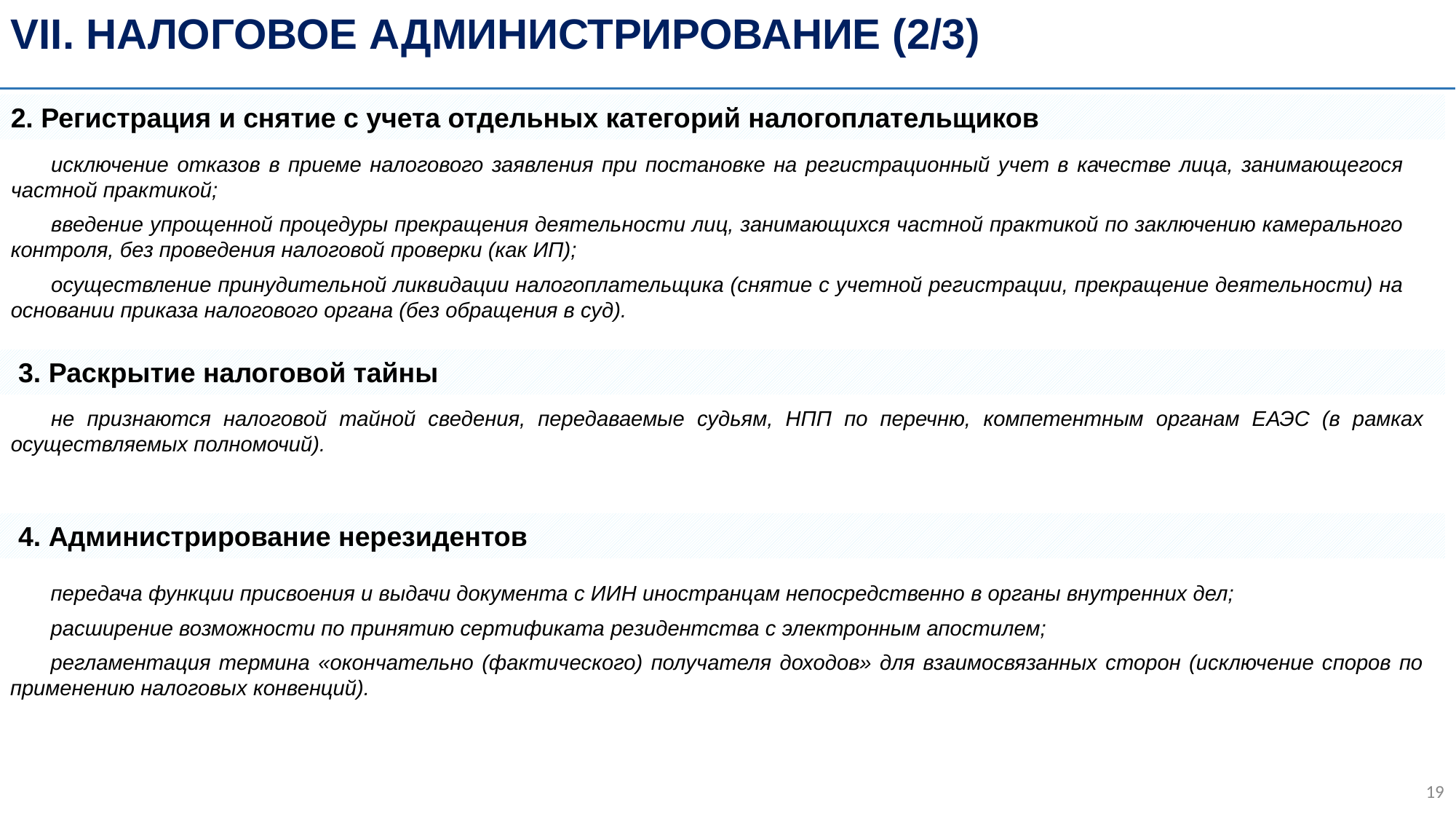

VII. Налоговое администрирование (2/3)

2. Регистрация и снятие с учета отдельных категорий налогоплательщиков
исключение отказов в приеме налогового заявления при постановке на регистрационный учет в качестве лица, занимающегося частной практикой;
введение упрощенной процедуры прекращения деятельности лиц, занимающихся частной практикой по заключению камерального контроля, без проведения налоговой проверки (как ИП);
осуществление принудительной ликвидации налогоплательщика (снятие с учетной регистрации, прекращение деятельности) на основании приказа налогового органа (без обращения в суд).
 3. Раскрытие налоговой тайны

не признаются налоговой тайной сведения, передаваемые судьям, НПП по перечню, компетентным органам ЕАЭС (в рамках осуществляемых полномочий).
 4. Администрирование нерезидентов

передача функции присвоения и выдачи документа с ИИН иностранцам непосредственно в органы внутренних дел;
расширение возможности по принятию сертификата резидентства с электронным апостилем;
регламентация термина «окончательно (фактического) получателя доходов» для взаимосвязанных сторон (исключение споров по применению налоговых конвенций).
19